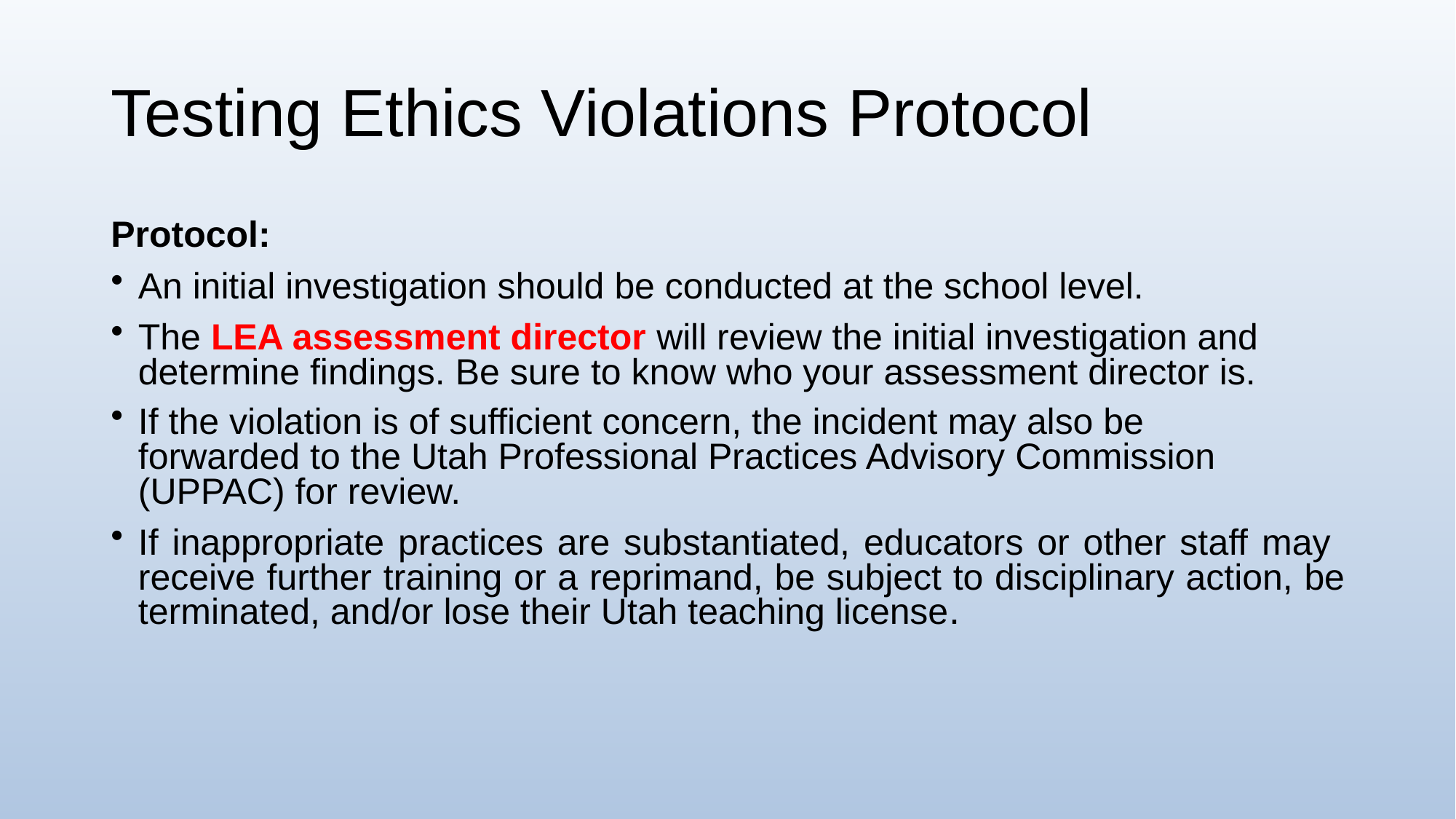

# Testing Ethics Violations Protocol
Protocol:
An initial investigation should be conducted at the school level.
The LEA assessment director will review the initial investigation and  determine findings. Be sure to know who your assessment director is.
If the violation is of sufficient concern, the incident may also be  forwarded to the Utah Professional Practices Advisory Commission  (UPPAC) for review.
If inappropriate practices are substantiated, educators or other staff may  receive further training or a reprimand, be subject to disciplinary action, be terminated, and/or lose their Utah teaching license.